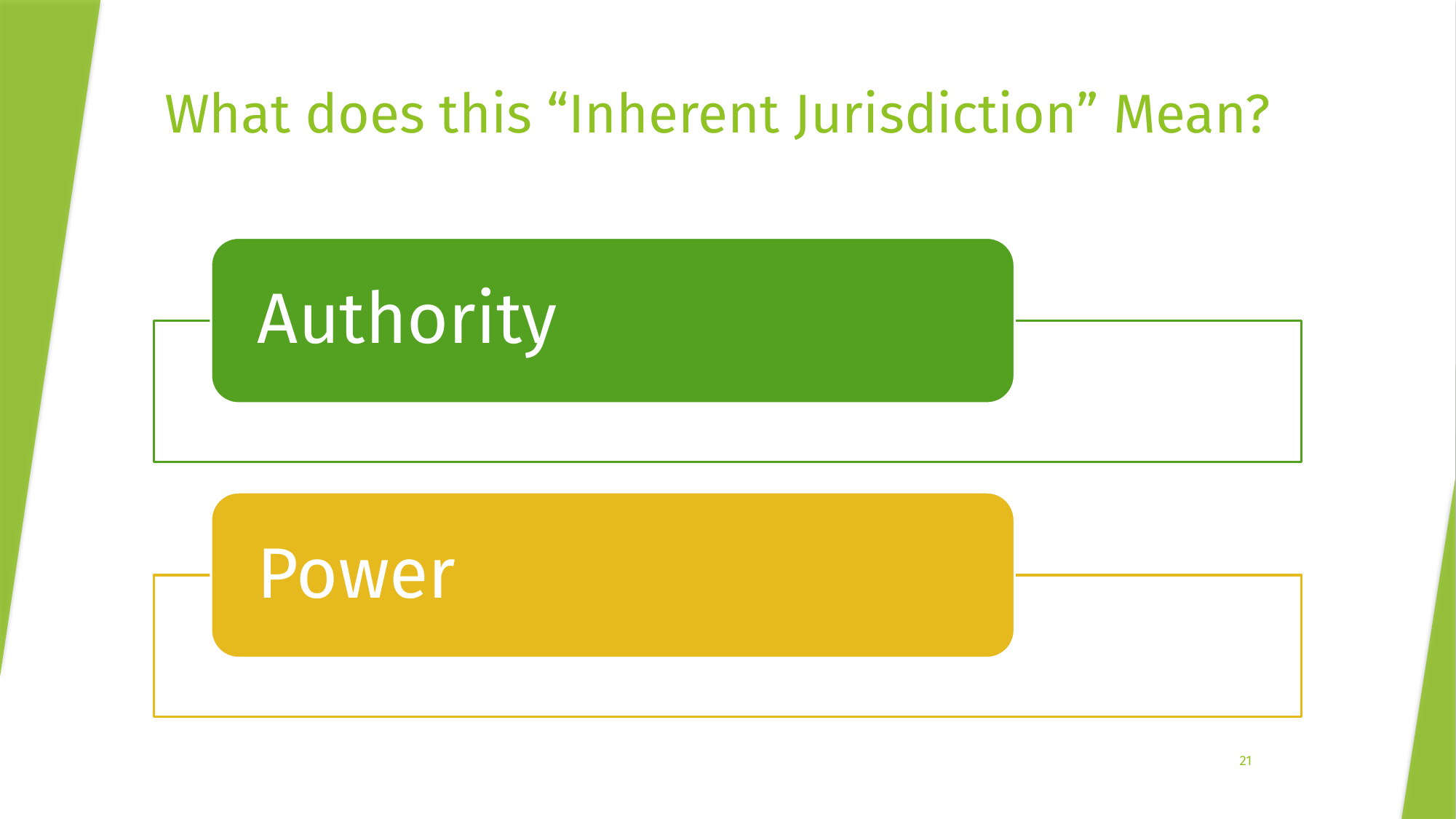

# What does this “Inherent Jurisdiction” Mean?
Authority
Power

21